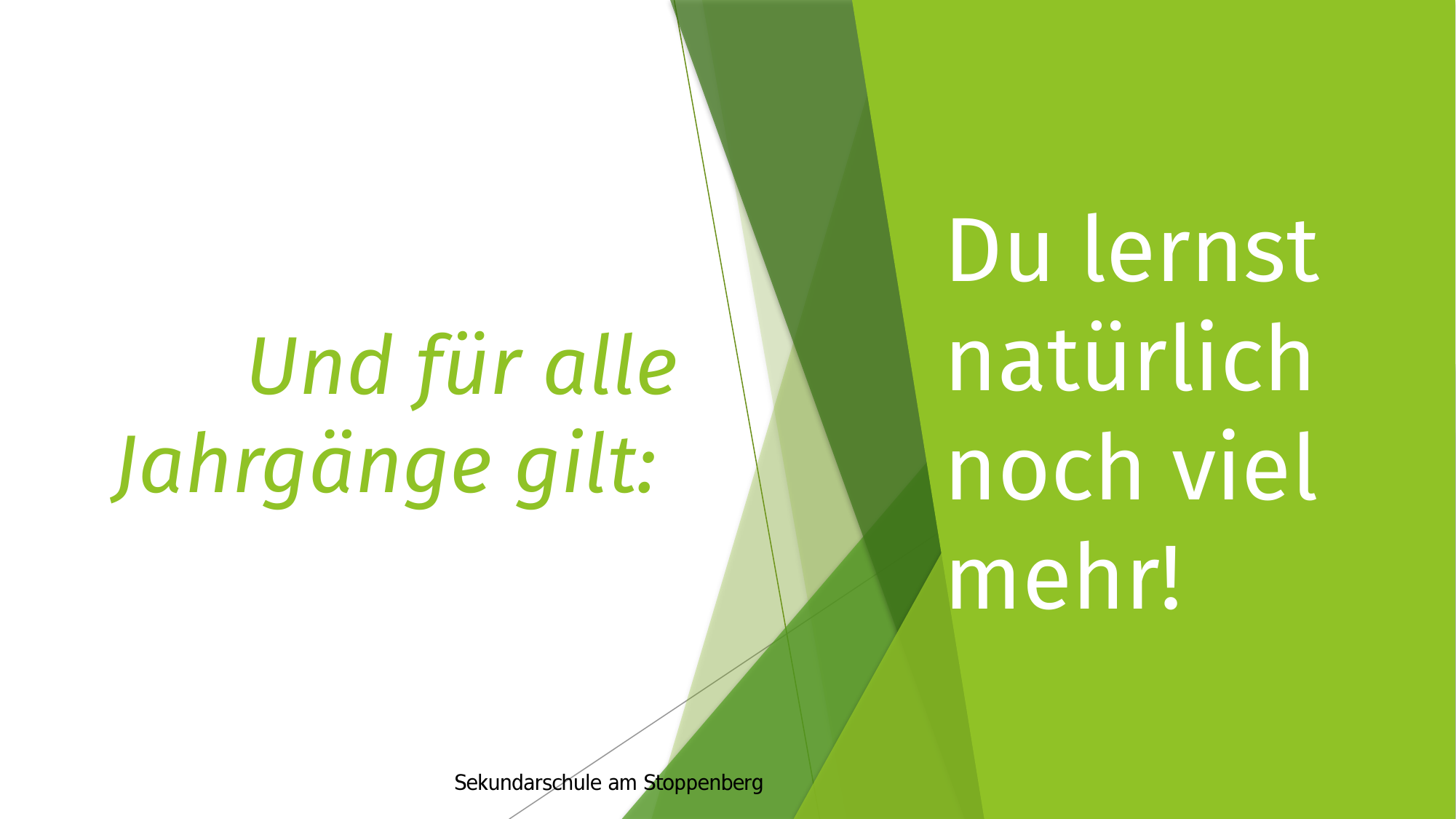

# Und für alle Jahrgänge gilt:
Du lernst natürlich noch viel mehr!
Sekundarschule am Stoppenberg